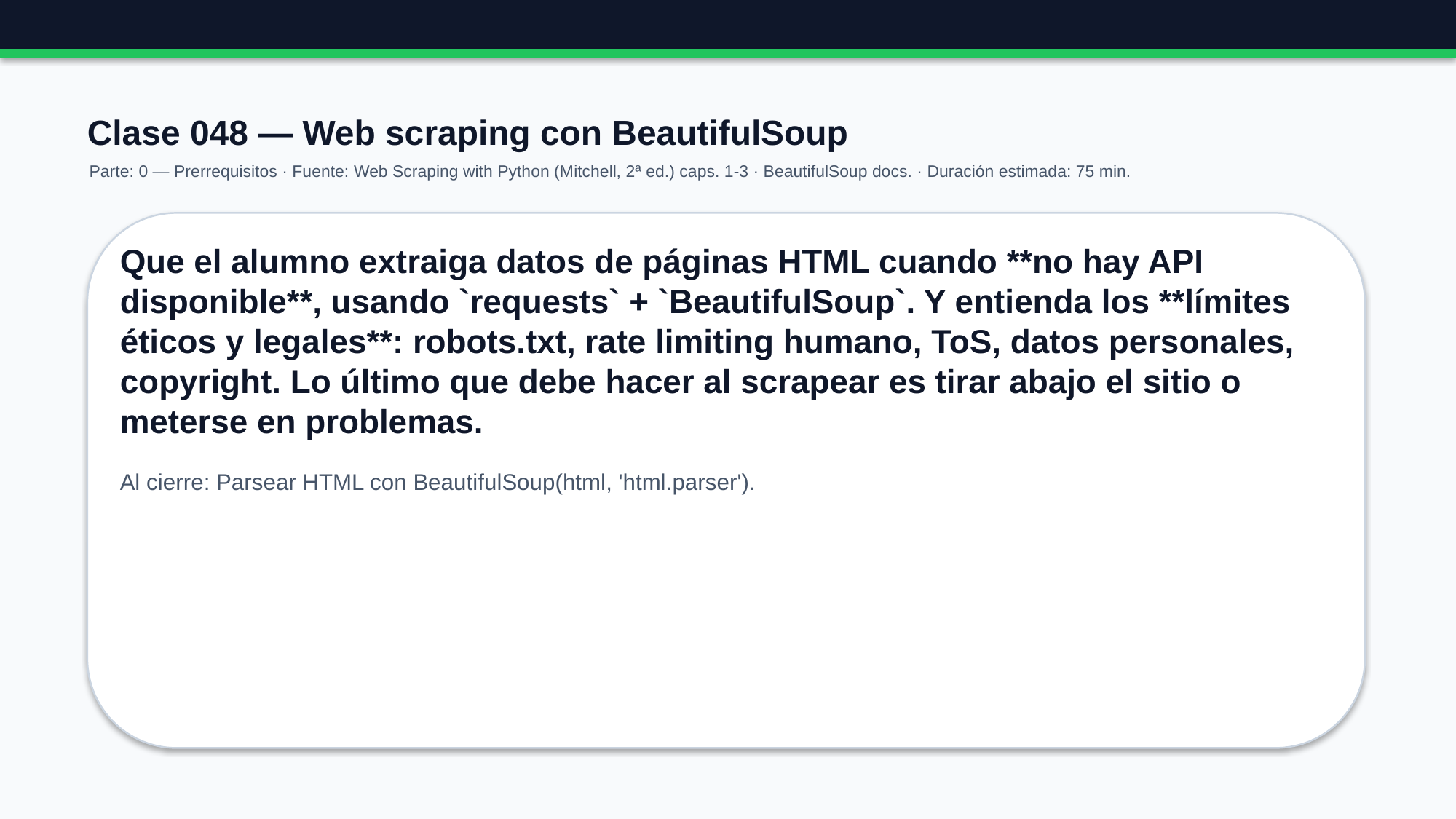

Clase 048 — Web scraping con BeautifulSoup
Parte: 0 — Prerrequisitos · Fuente: Web Scraping with Python (Mitchell, 2ª ed.) caps. 1-3 · BeautifulSoup docs. · Duración estimada: 75 min.

Que el alumno extraiga datos de páginas HTML cuando **no hay API disponible**, usando `requests` + `BeautifulSoup`. Y entienda los **límites éticos y legales**: robots.txt, rate limiting humano, ToS, datos personales, copyright. Lo último que debe hacer al scrapear es tirar abajo el sitio o meterse en problemas.
Al cierre: Parsear HTML con BeautifulSoup(html, 'html.parser').